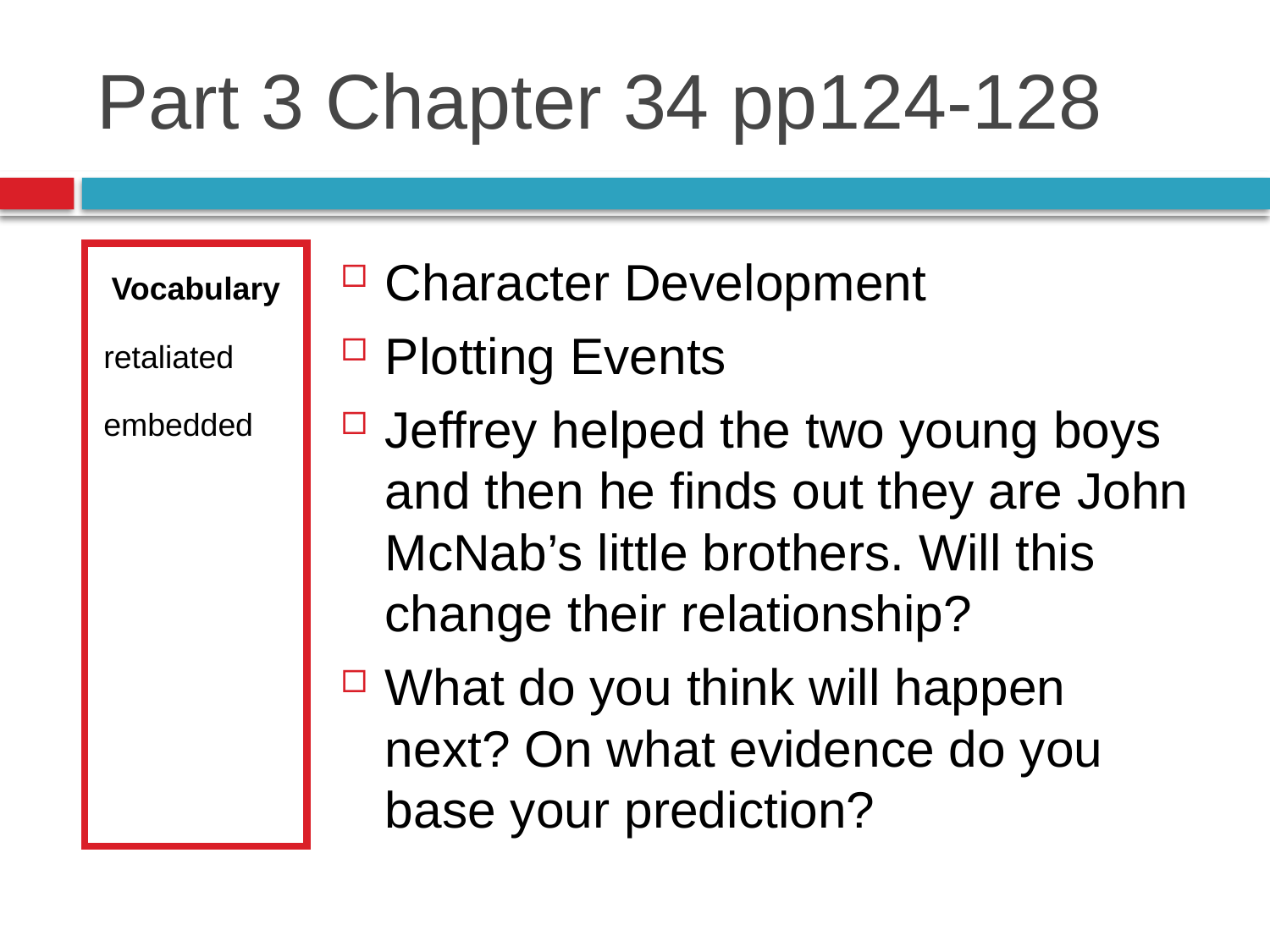

# Part 3 Chapter 34 pp124-128
Vocabulary
retaliated
embedded

Character Development
Plotting Events
Jeffrey helped the two young boys and then he finds out they are John McNab’s little brothers. Will this change their relationship?
What do you think will happen next? On what evidence do you base your prediction?